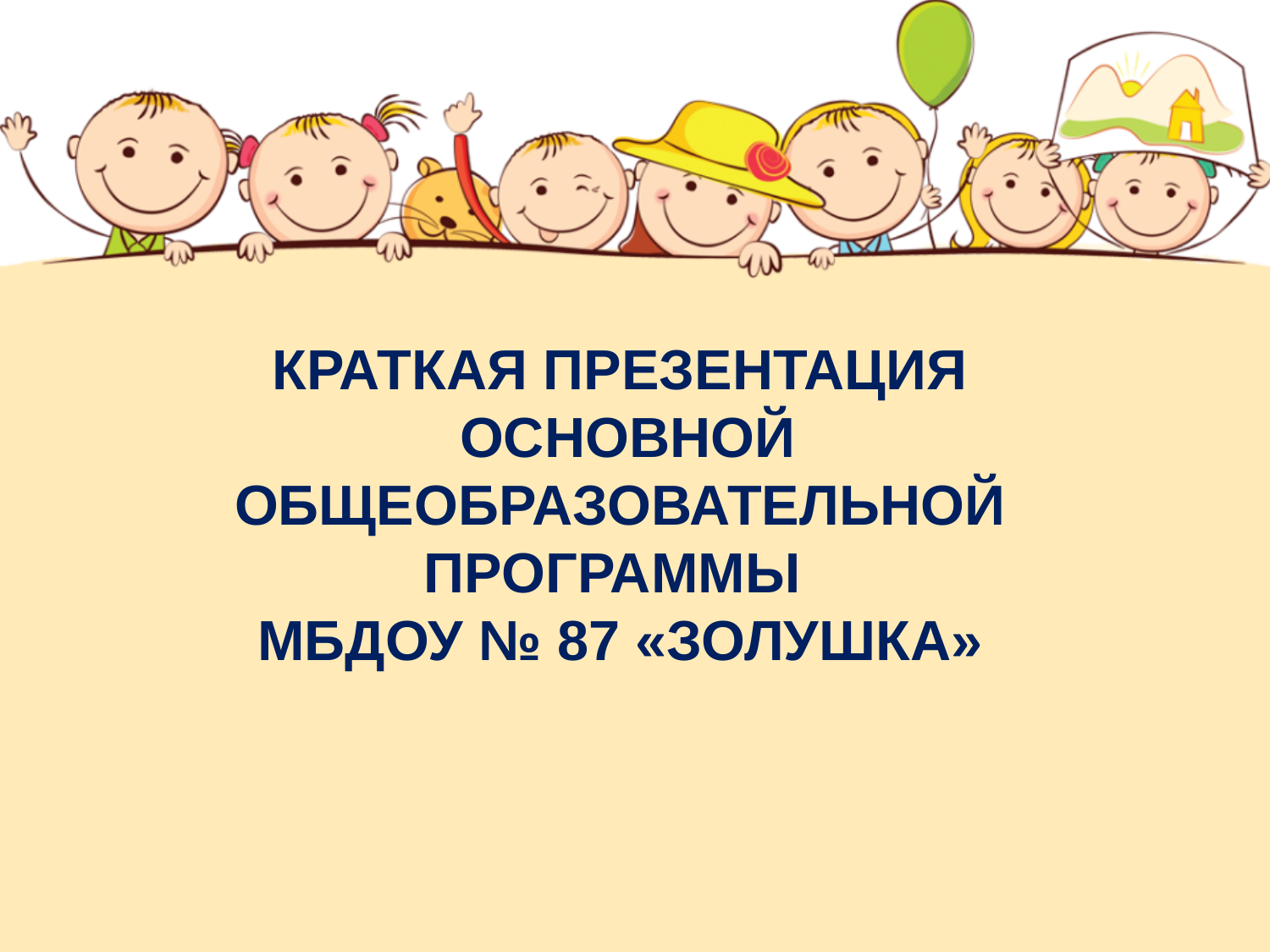

Краткая презентация
 основной общеобразовательной программы
МБДОУ № 87 «Золушка»